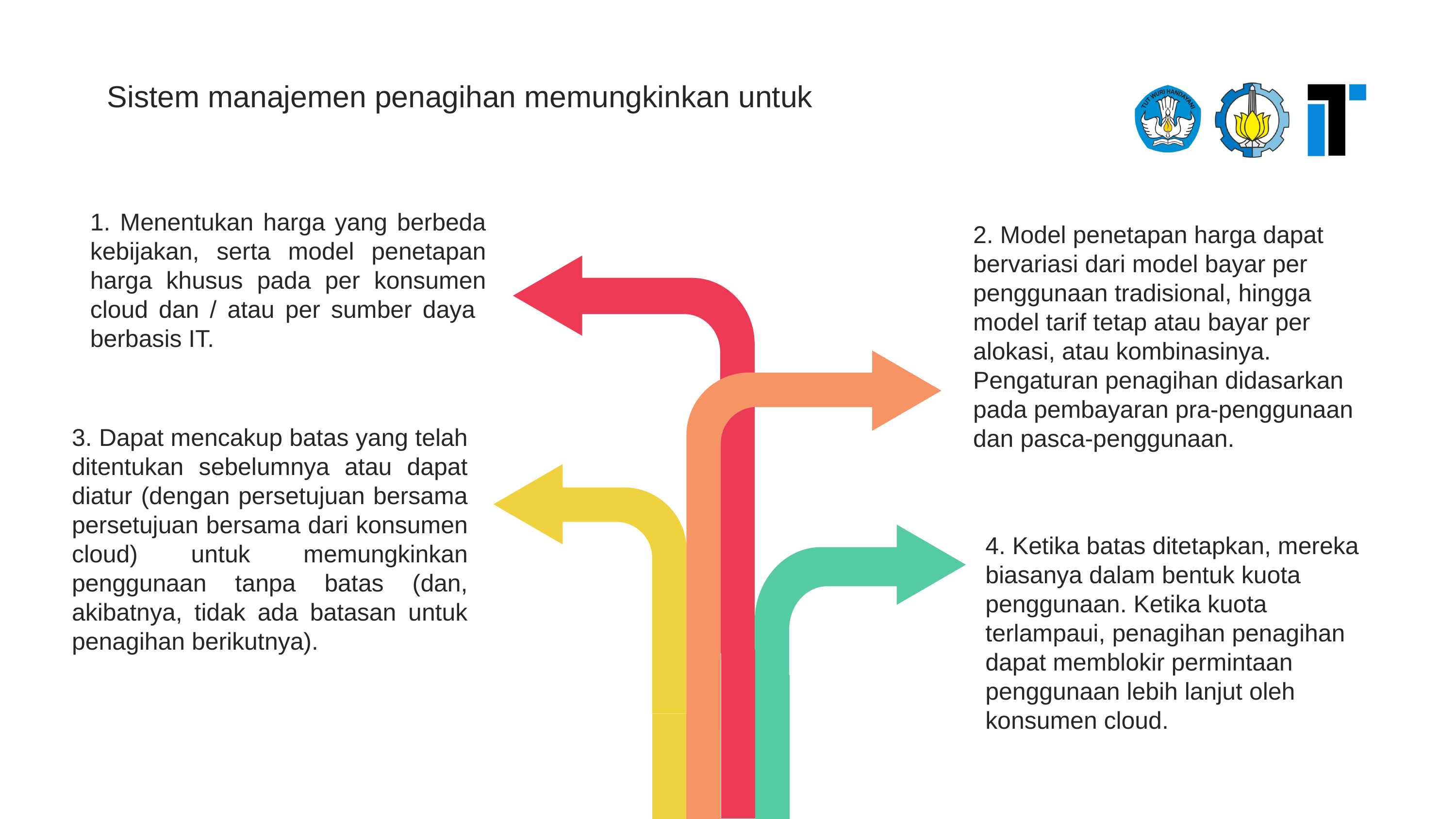

Sistem manajemen penagihan memungkinkan untuk

1. Menentukan harga yang berbeda kebijakan, serta model penetapan harga khusus pada per konsumen cloud dan / atau per sumber daya  berbasis IT.
2. Model penetapan harga dapat bervariasi dari model bayar per penggunaan tradisional, hingga model tarif tetap atau bayar per alokasi, atau kombinasinya. Pengaturan penagihan didasarkan pada pembayaran pra-penggunaan dan pasca-penggunaan.

3. Dapat mencakup batas yang telah ditentukan sebelumnya atau dapat diatur (dengan persetujuan bersama persetujuan bersama dari konsumen cloud) untuk memungkinkan penggunaan tanpa batas (dan, akibatnya, tidak ada batasan untuk penagihan berikutnya).

4. Ketika batas ditetapkan, mereka biasanya dalam bentuk kuota penggunaan. Ketika kuota terlampaui, penagihan penagihan dapat memblokir permintaan penggunaan lebih lanjut oleh konsumen cloud.